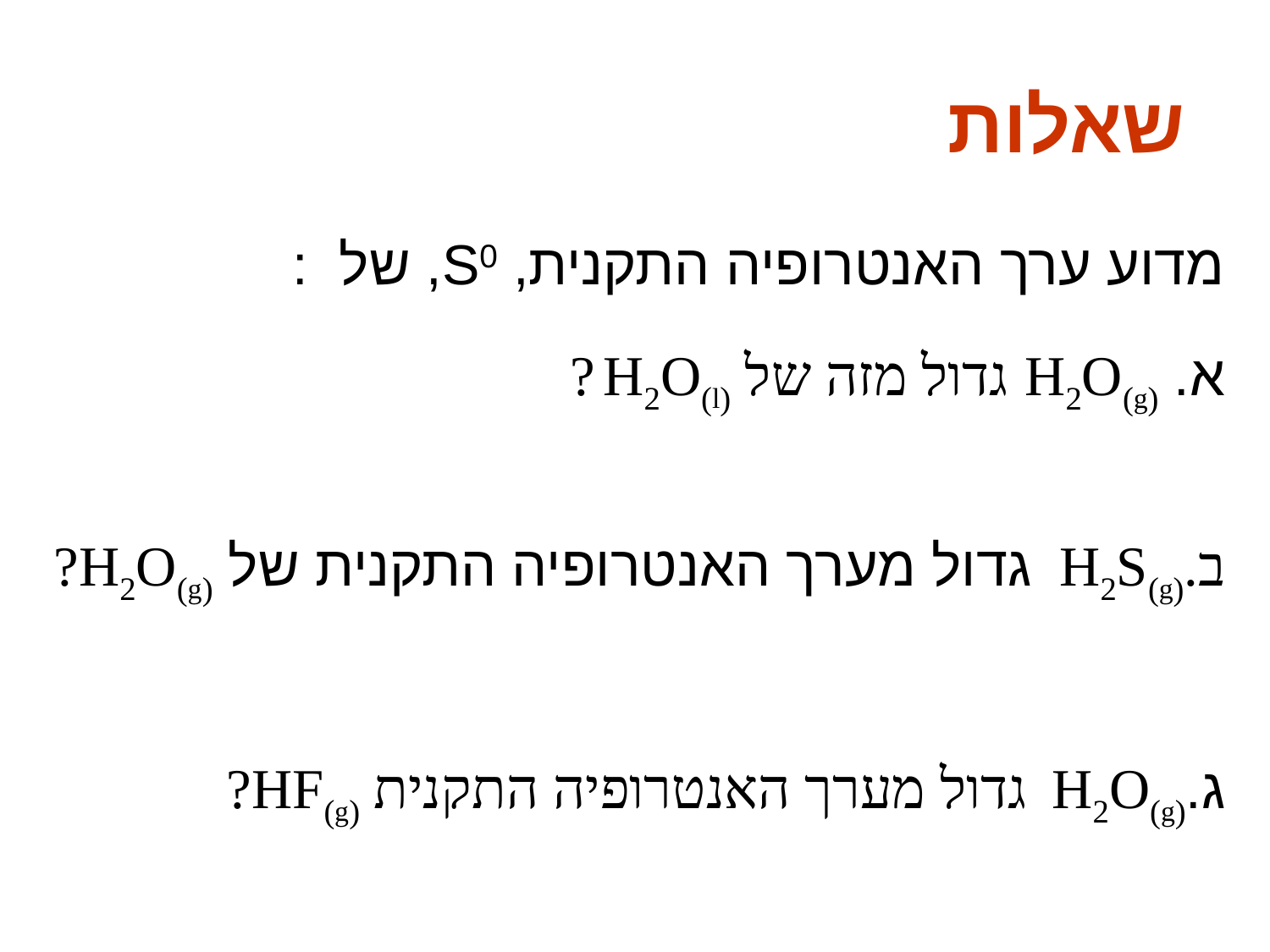

# שאלות
מדוע ערך האנטרופיה התקנית, S0, של  :
א. H2O(g)  גדול מזה של H2O(l) ?

ב.	H2S(g)   גדול מערך האנטרופיה התקנית של H2O(g)?

ג.H2O(g)   גדול מערך האנטרופיה התקנית HF(g)?